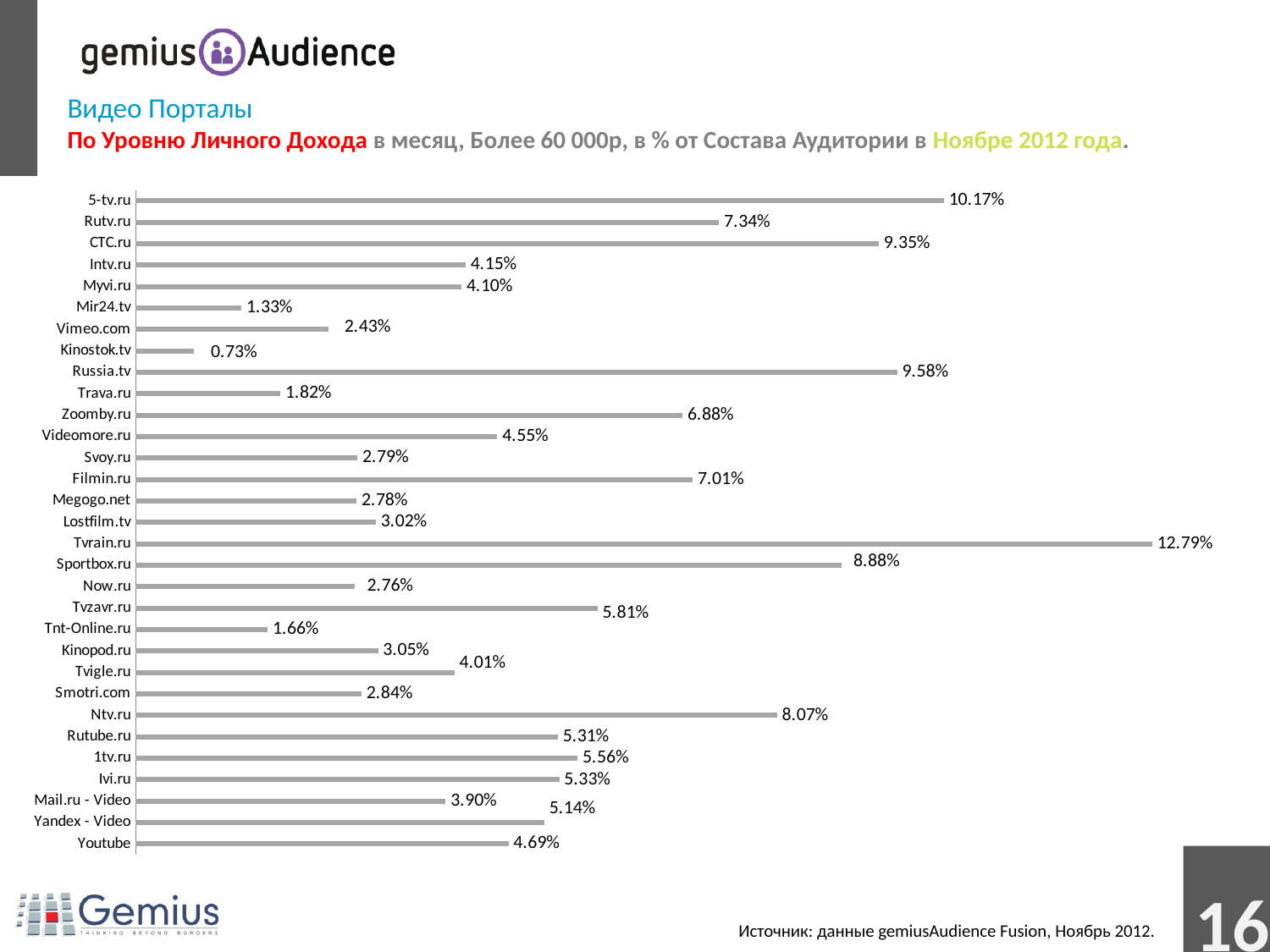

Видео Порталы
По Уровню Личного Дохода в месяц, Более 60 000р, в % от Состава Аудитории в Ноябре 2012 года.

### Chart

| Category | Более 60 000 р |
|---|---|
| Youtube | 0.0469 |
| Yandex - Video | 0.0514 |
| Mail.ru - Video | 0.039 |
| Ivi.ru | 0.0533 |
| 1tv.ru | 0.0556 |
| Rutube.ru | 0.0531 |
| Ntv.ru | 0.0807 |
| Smotri.com | 0.0284 |
| Tvigle.ru | 0.0401 |
| Kinopod.ru | 0.0305 |
| Tnt-Online.ru | 0.0166 |
| Tvzavr.ru | 0.0581 |
| Now.ru | 0.0276 |
| Sportbox.ru | 0.0888 |
| Tvrain.ru | 0.1279 |
| Lostfilm.tv | 0.0302 |
| Megogo.net | 0.0278 |
| Filmin.ru | 0.0701 |
| Svoy.ru | 0.0279 |
| Videomore.ru | 0.0455 |
| Zoomby.ru | 0.0688 |
| Trava.ru | 0.0182 |
| Russia.tv | 0.0958 |
| Kinostok.tv | 0.0073 |
| Vimeo.com | 0.0243 |
| Mir24.tv | 0.0133 |
| Myvi.ru | 0.041 |
| Intv.ru | 0.0415 |
| CTC.ru | 0.0935 |
| Rutv.ru | 0.0734 |
| 5-tv.ru | 0.1017 |
                                                       Источник: данные gemiusAudience Fusion, Ноябрь 2012.